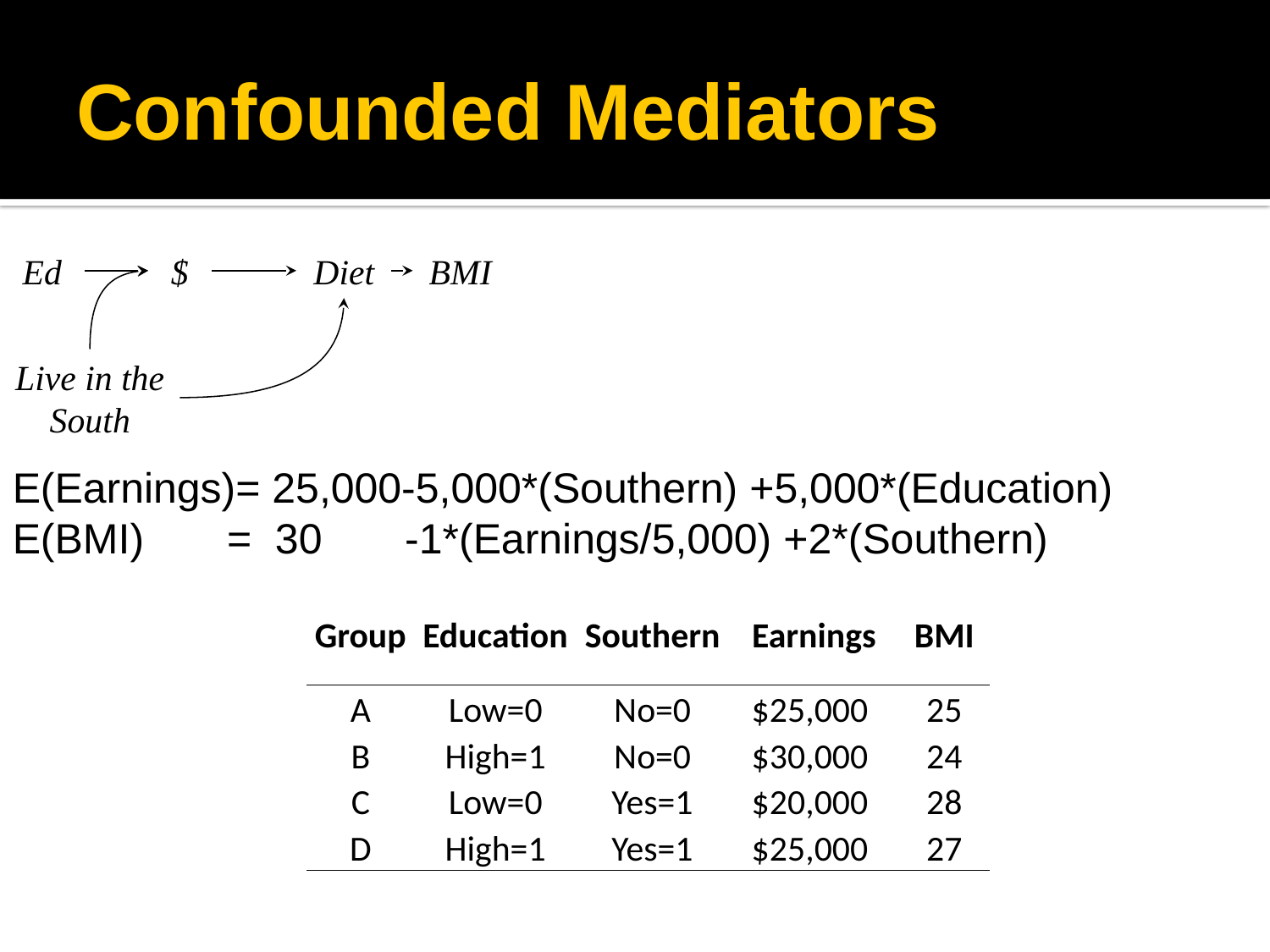

# Confounded Mediators
Ed
$
Diet
BMI
Live in the South
E(Earnings)= 25,000-5,000*(Southern) +5,000*(Education)
E(BMI)       =  30       -1*(Earnings/5,000) +2*(Southern)

| Group | Education | Southern | Earnings | BMI |
| --- | --- | --- | --- | --- |
| A | Low=0 | No=0 | $25,000 | 25 |
| B | High=1 | No=0 | $30,000 | 24 |
| C | Low=0 | Yes=1 | $20,000 | 28 |
| D | High=1 | Yes=1 | $25,000 | 27 |